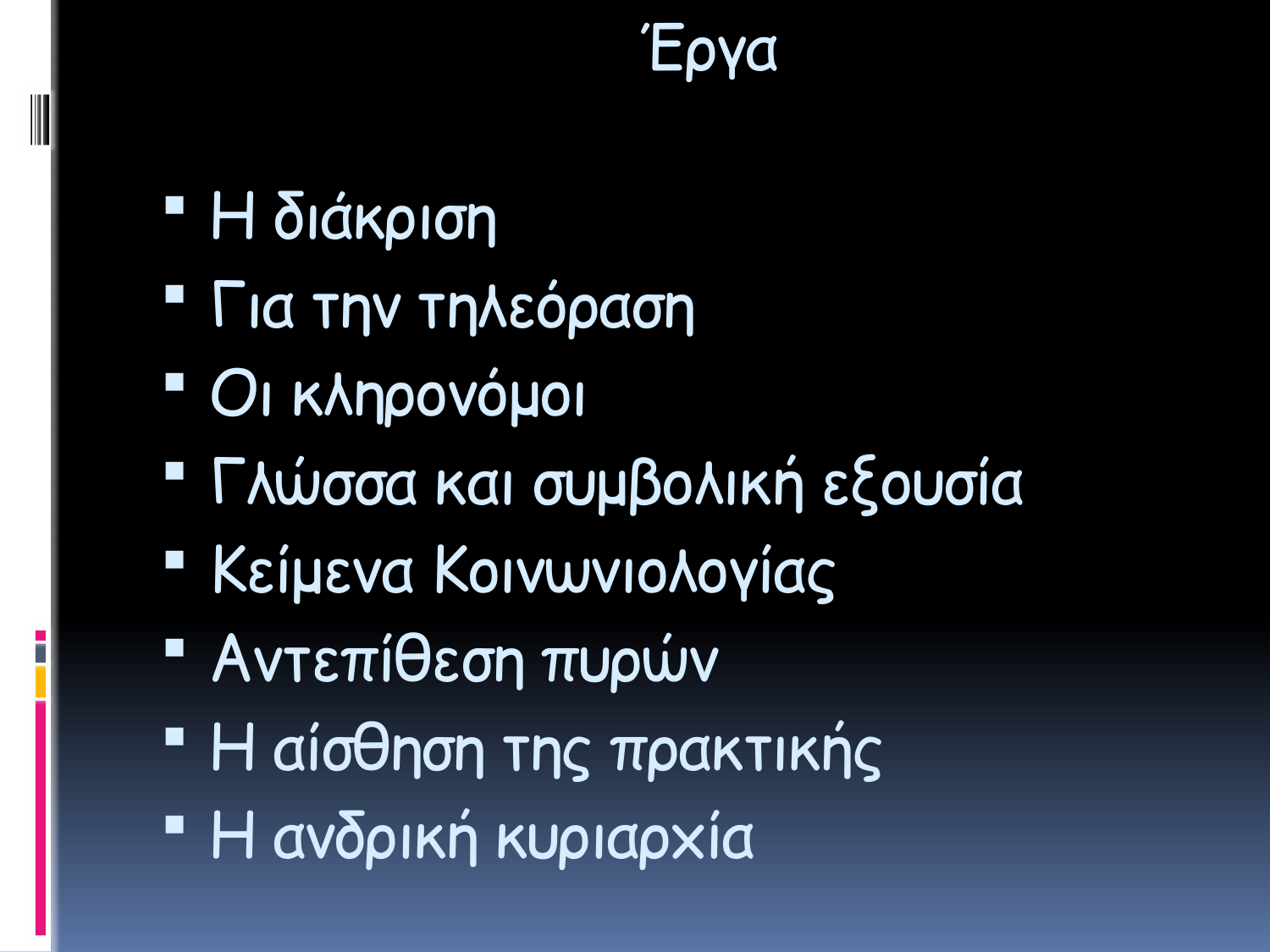

# Έργα
Η διάκριση
Για την τηλεόραση
Οι κληρονόμοι
Γλώσσα και συμβολική εξουσία
Κείμενα Κοινωνιολογίας
Αντεπίθεση πυρών
Η αίσθηση της πρακτικής
Η ανδρική κυριαρχία